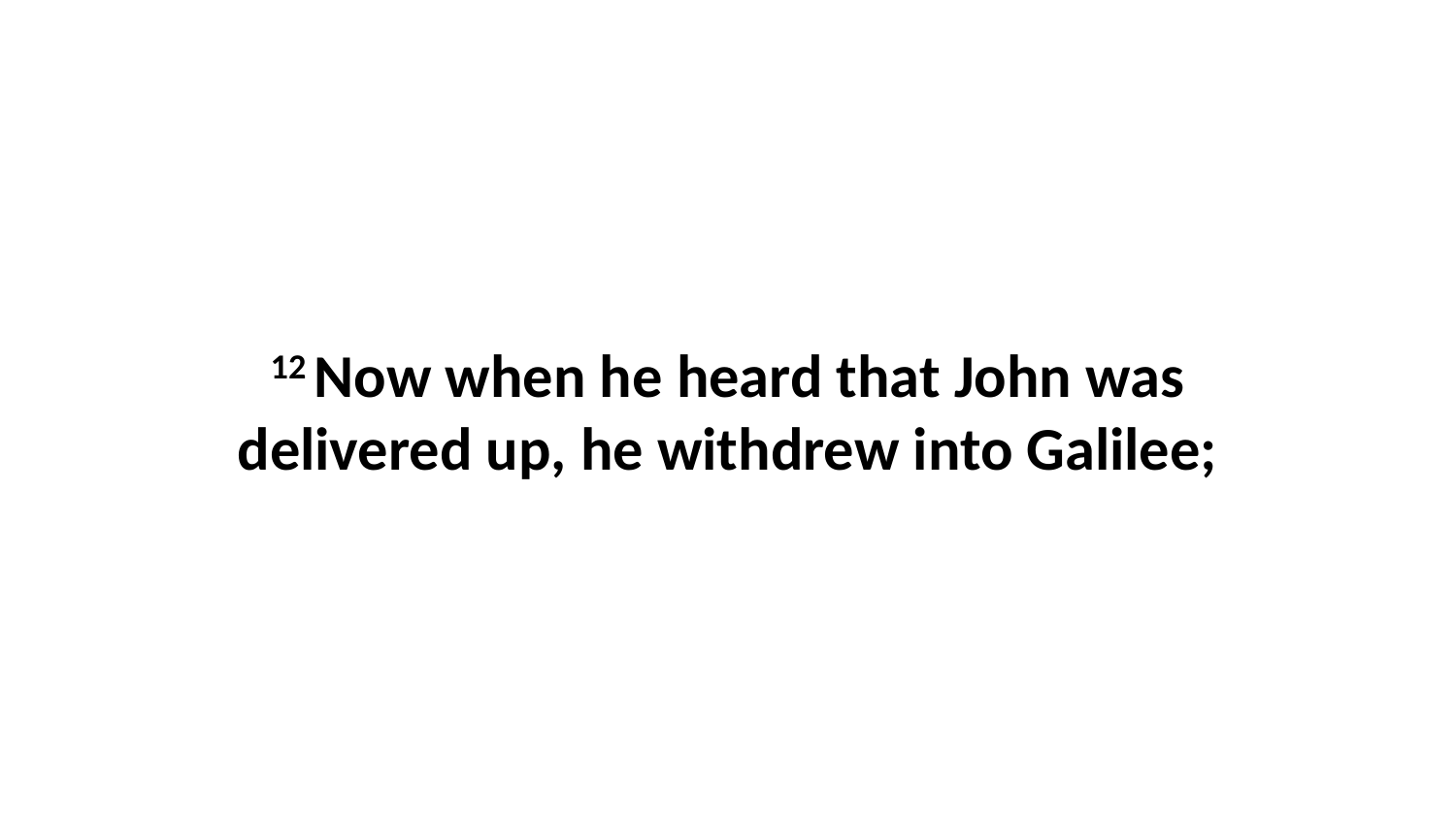

12 Now when he heard that John was delivered up, he withdrew into Galilee;